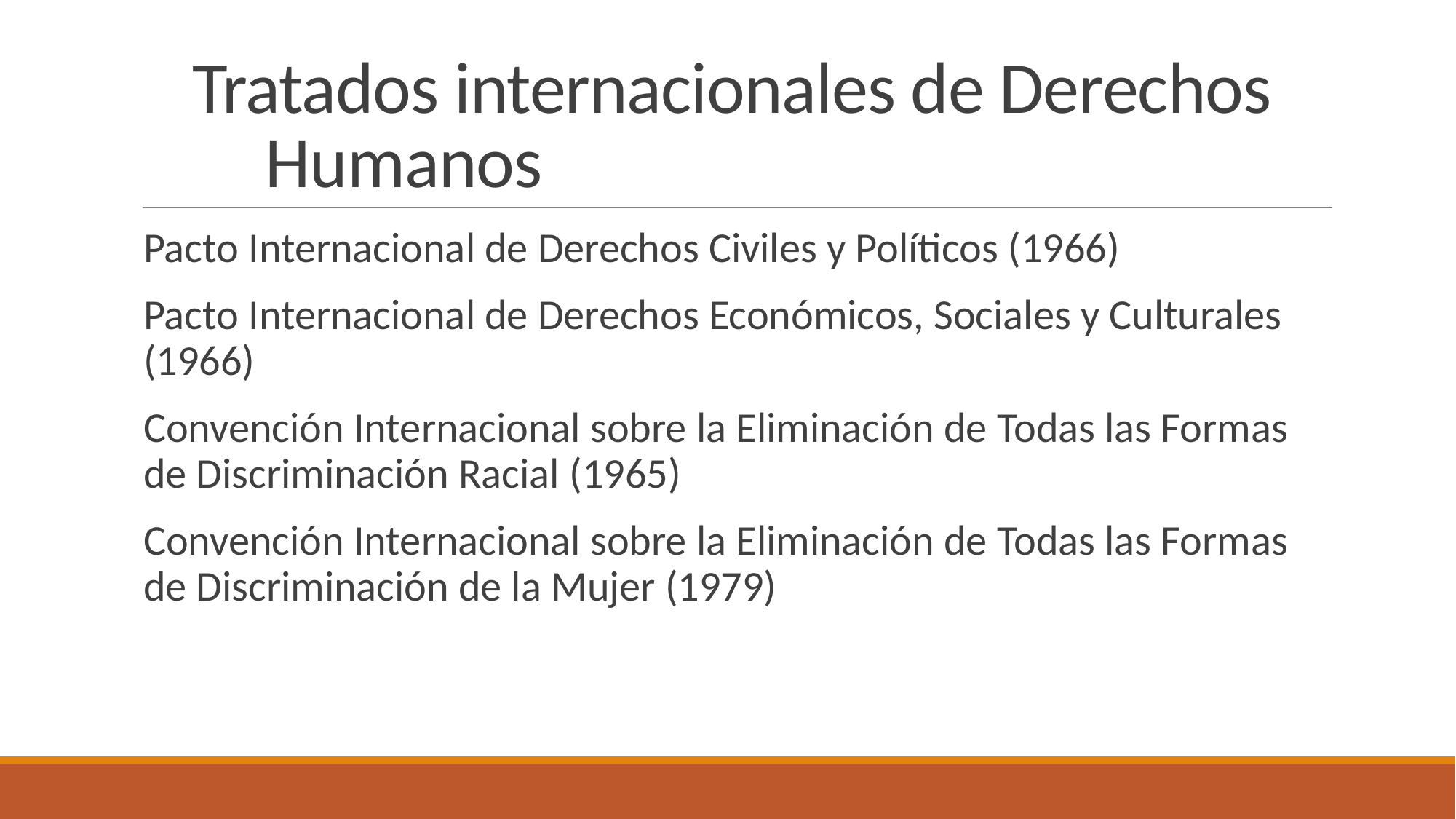

# Tratados internacionales de Derechos Humanos
Pacto Internacional de Derechos Civiles y Políticos (1966)
Pacto Internacional de Derechos Económicos, Sociales y Culturales (1966)
Convención Internacional sobre la Eliminación de Todas las Formas de Discriminación Racial (1965)
Convención Internacional sobre la Eliminación de Todas las Formas de Discriminación de la Mujer (1979)